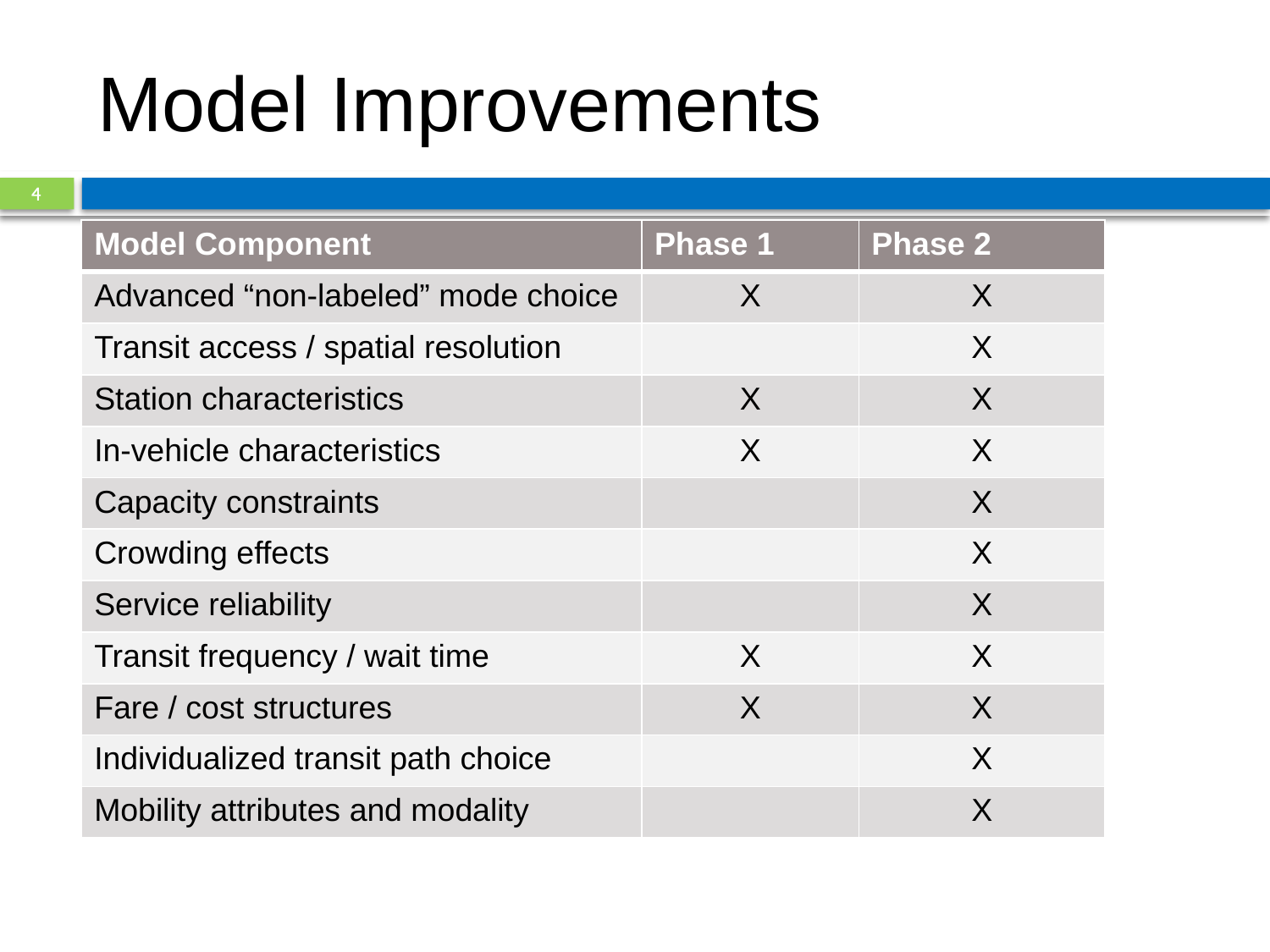

# Model Improvements
4
| Model Component | Phase 1 | Phase 2 |
| --- | --- | --- |
| Advanced “non-labeled” mode choice | X | X |
| Transit access / spatial resolution |  | X |
| Station characteristics | X | X |
| In-vehicle characteristics | X | X |
| Capacity constraints |  | X |
| Crowding effects |  | X |
| Service reliability |  | X |
| Transit frequency / wait time | X | X |
| Fare / cost structures | X | X |
| Individualized transit path choice |  | X |
| Mobility attributes and modality |  | X |